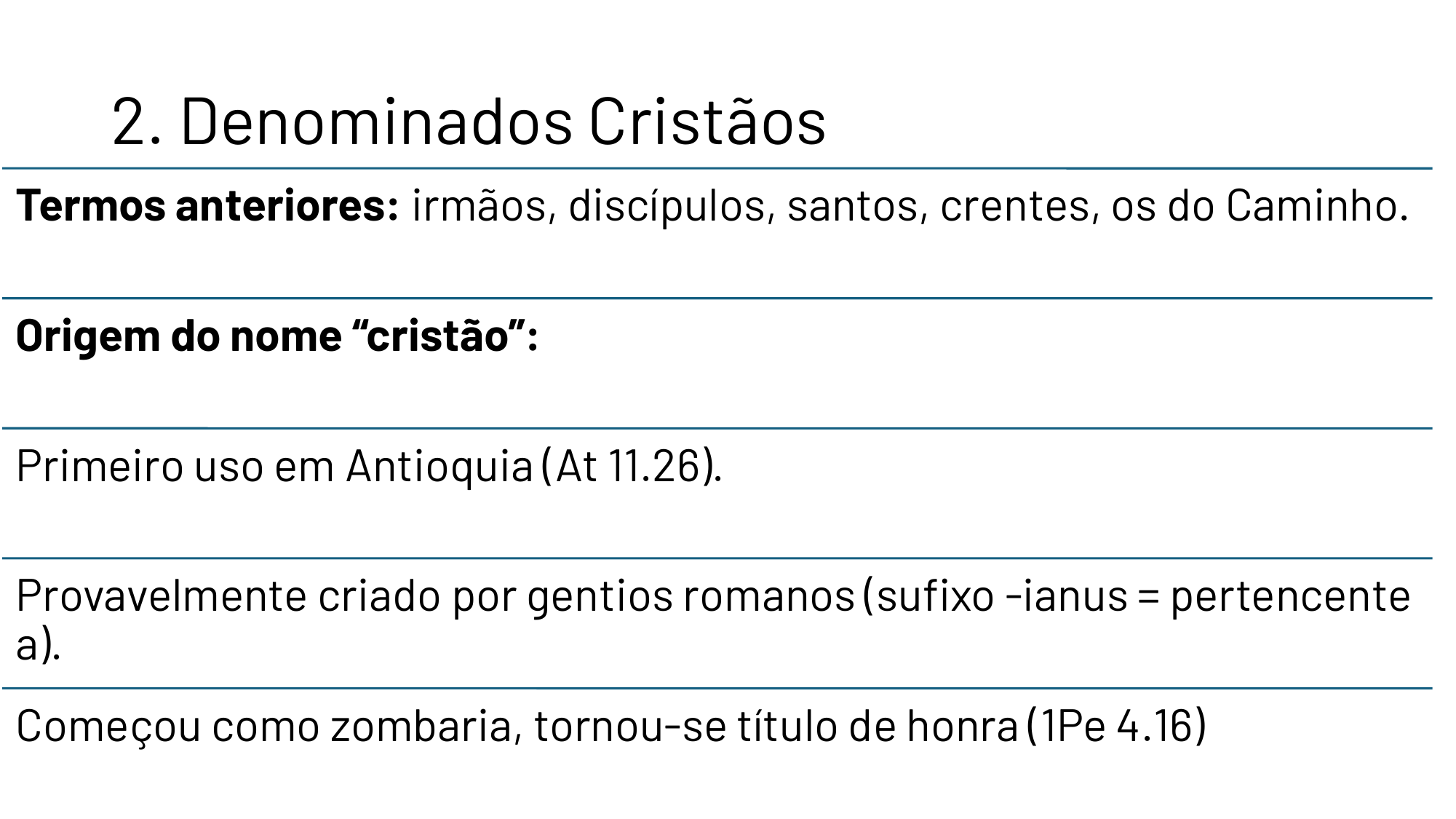

# 2. Denominados Cristãos
Termos anteriores: irmãos, discípulos, santos, crentes, os do Caminho.
Origem do nome “cristão”:
Primeiro uso em Antioquia (At 11.26).
Provavelmente criado por gentios romanos (sufixo -ianus = pertencente a).
Começou como zombaria, tornou-se título de honra (1Pe 4.16)